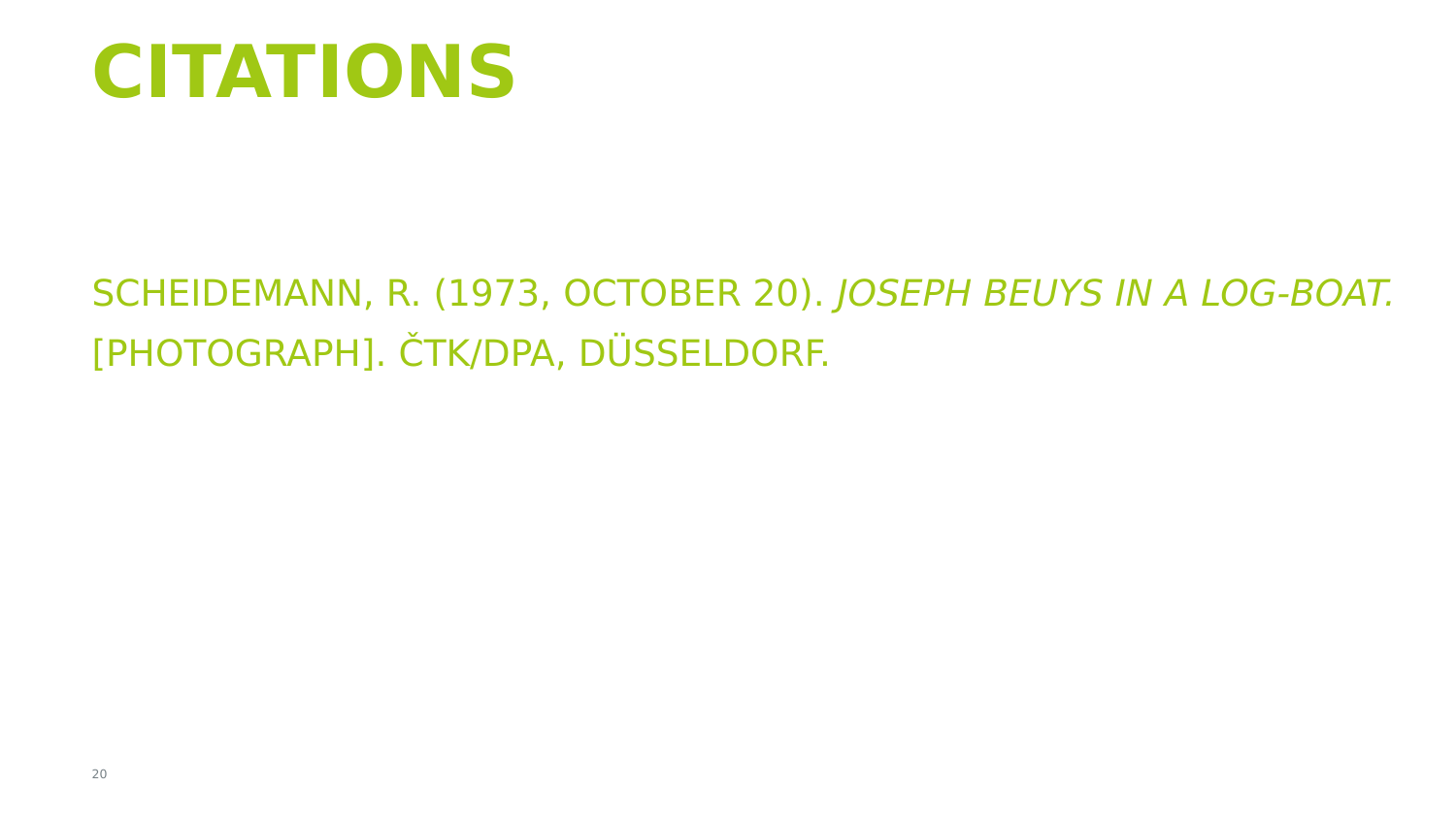

Citations
# SCHEIDEMANN, R. (1973, OCTOBER 20). JOSEPH BEUYS IN A LOG-BOAT.[PHOTOGRAPH]. ČTK/DPA, DÜSSELDORF.
20